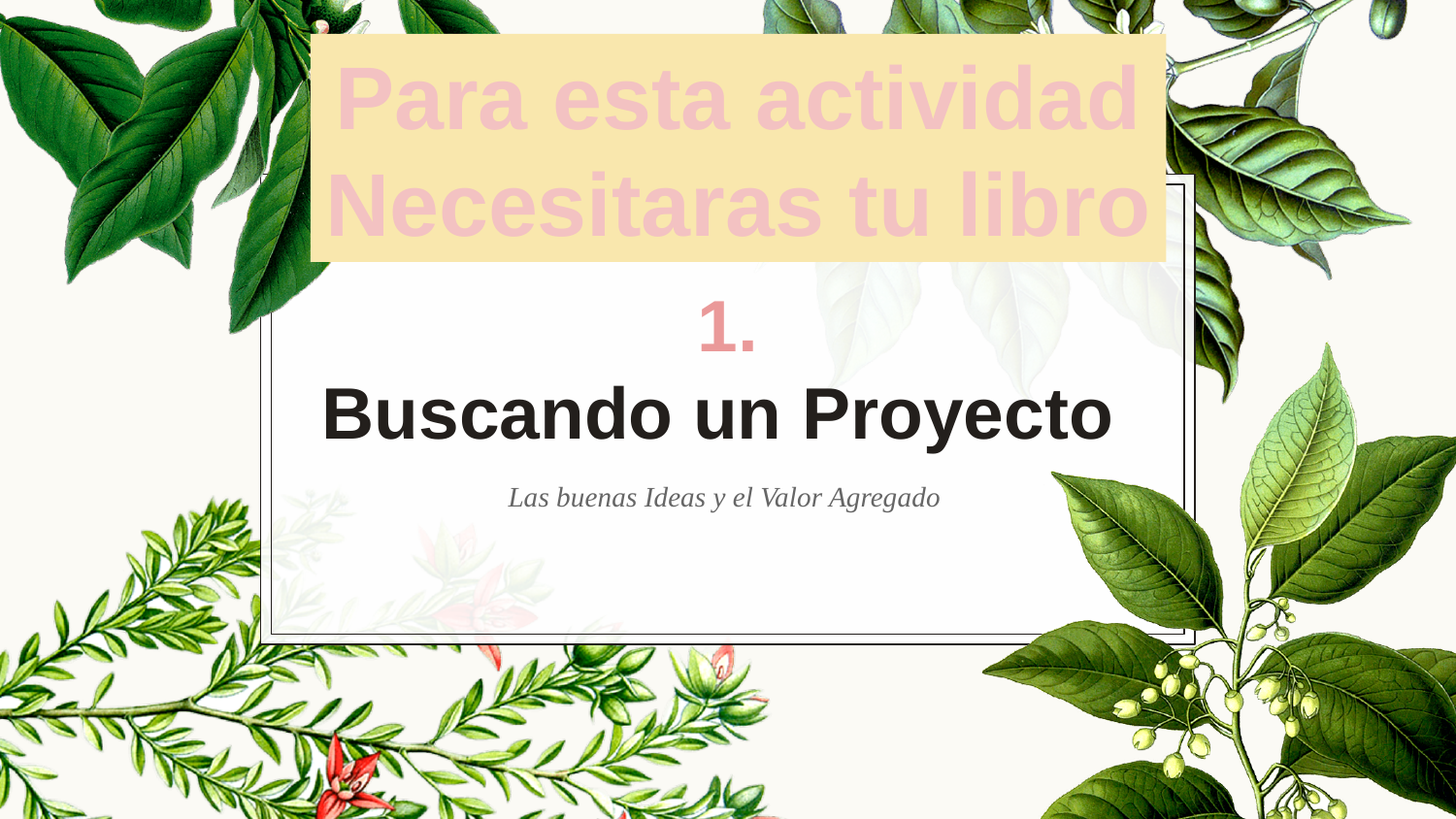

Para esta actividad
Necesitaras tu libro
# 1.
Buscando un Proyecto
Las buenas Ideas y el Valor Agregado